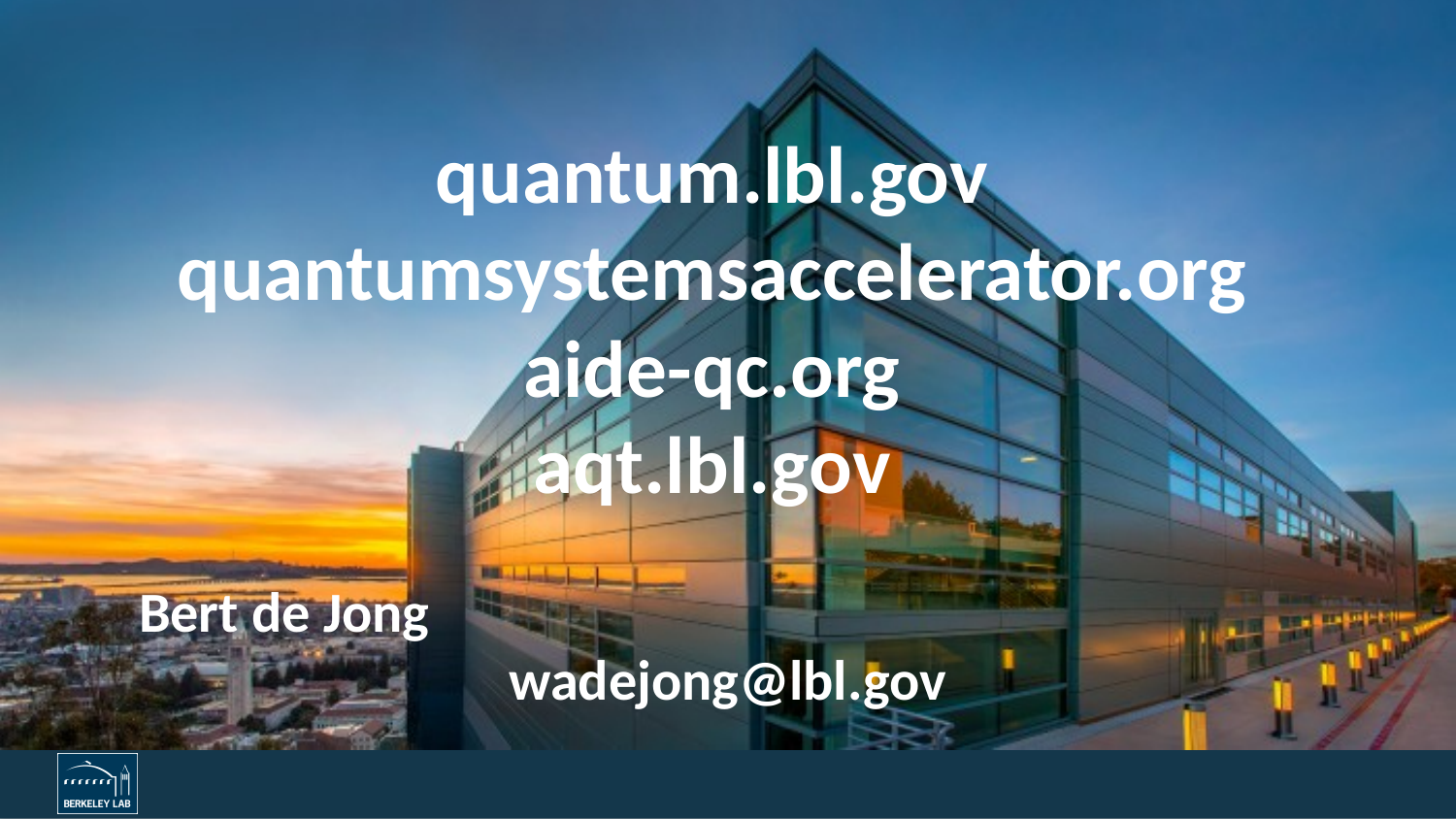

quantum.lbl.gov
quantumsystemsaccelerator.org
aide-qc.org
aqt.lbl.gov

Bert de Jong                                                                      wadejong@lbl.gov